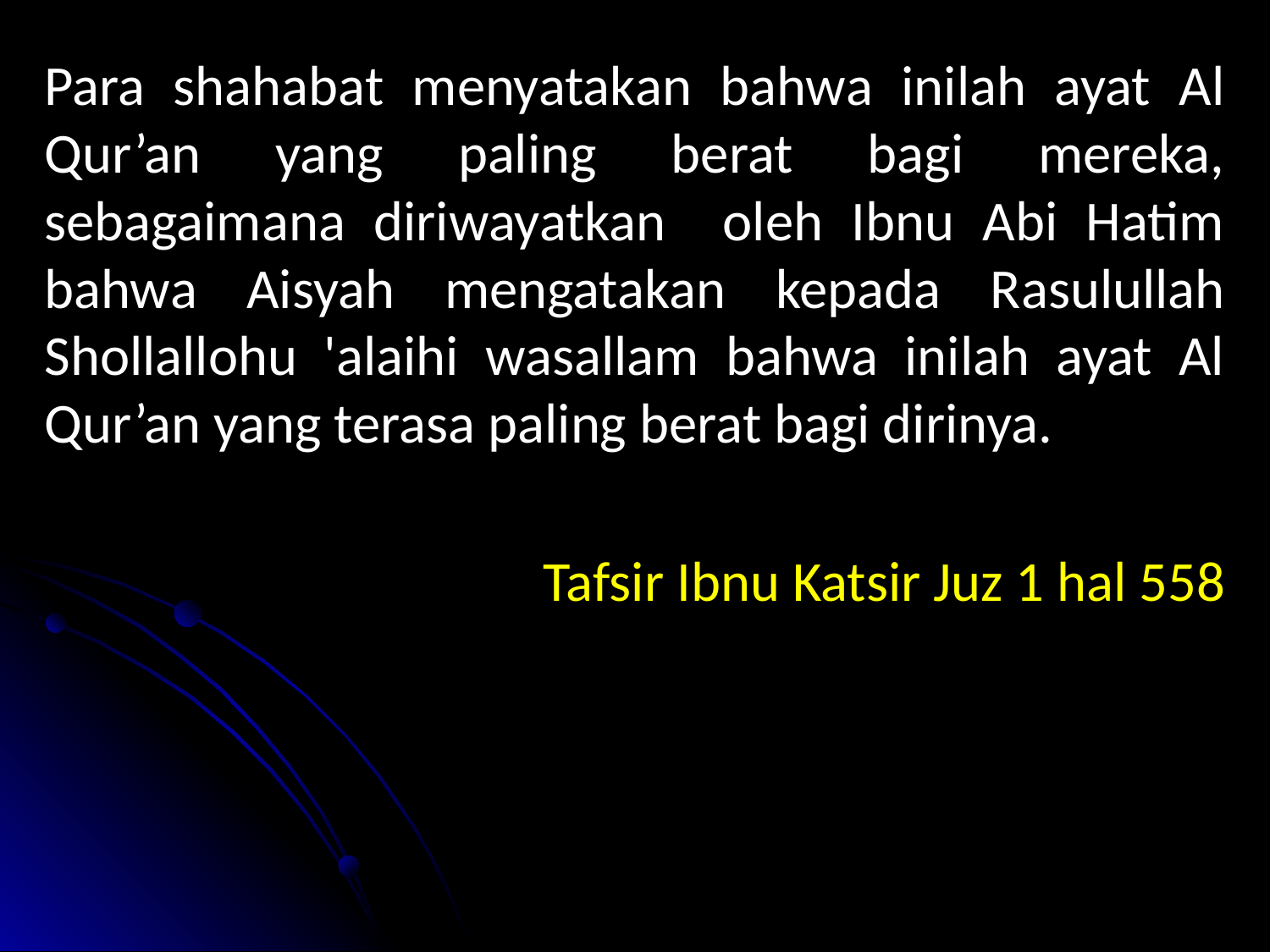

Para shahabat menyatakan bahwa inilah ayat Al Qur’an yang paling berat bagi mereka, sebagaimana diriwayatkan  oleh Ibnu Abi Hatim bahwa Aisyah mengatakan kepada Rasulullah Shollallohu 'alaihi wasallam bahwa inilah ayat Al Qur’an yang terasa paling berat bagi dirinya.

Tafsir Ibnu Katsir Juz 1 hal 558